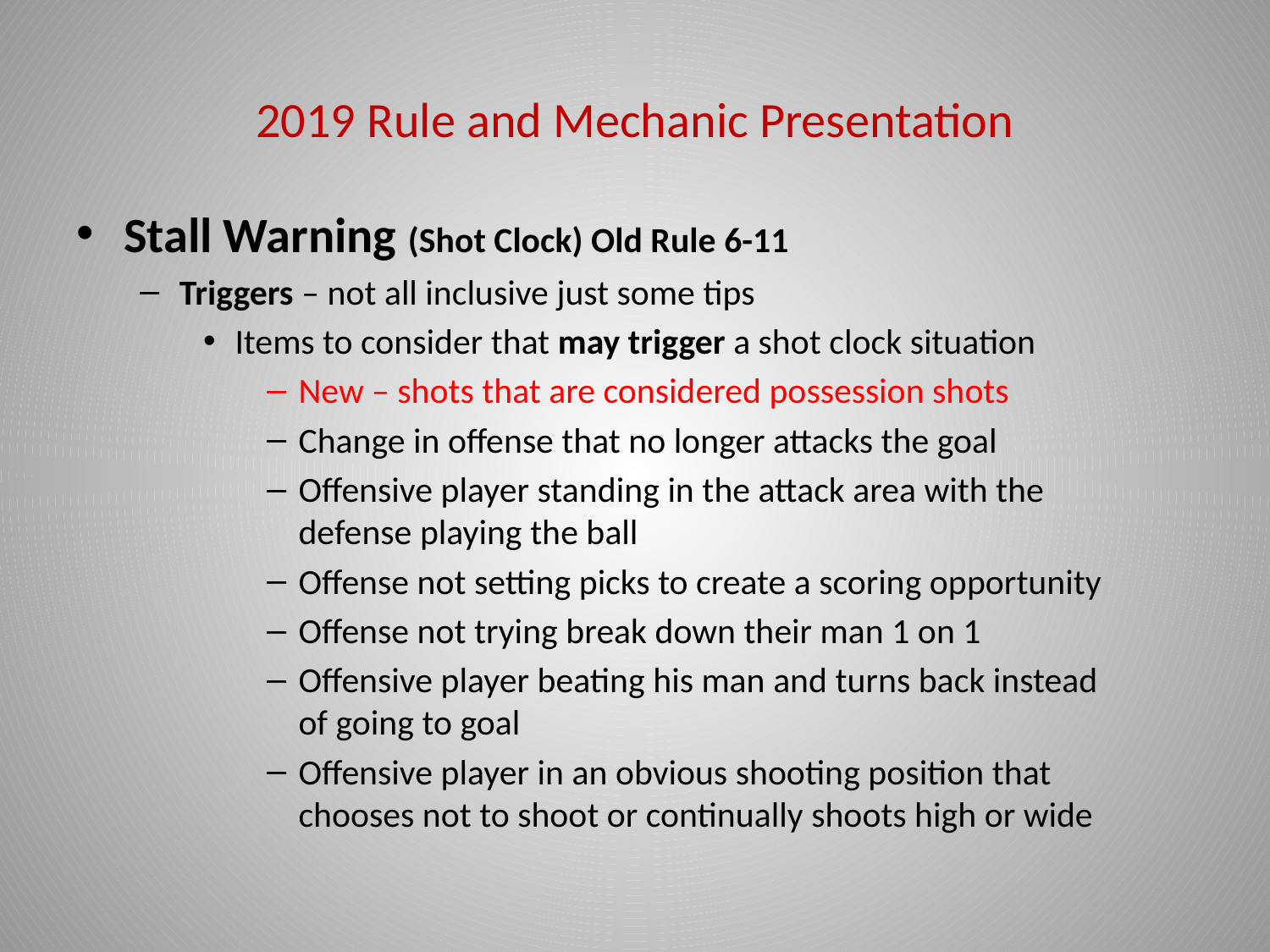

# 2019 Rule and Mechanic Presentation
Stall Warning (Shot Clock) Old Rule 6-11
Triggers – not all inclusive just some tips
Items to consider that may trigger a shot clock situation
New – shots that are considered possession shots
Change in offense that no longer attacks the goal
Offensive player standing in the attack area with the defense playing the ball
Offense not setting picks to create a scoring opportunity
Offense not trying break down their man 1 on 1
Offensive player beating his man and turns back instead of going to goal
Offensive player in an obvious shooting position that chooses not to shoot or continually shoots high or wide